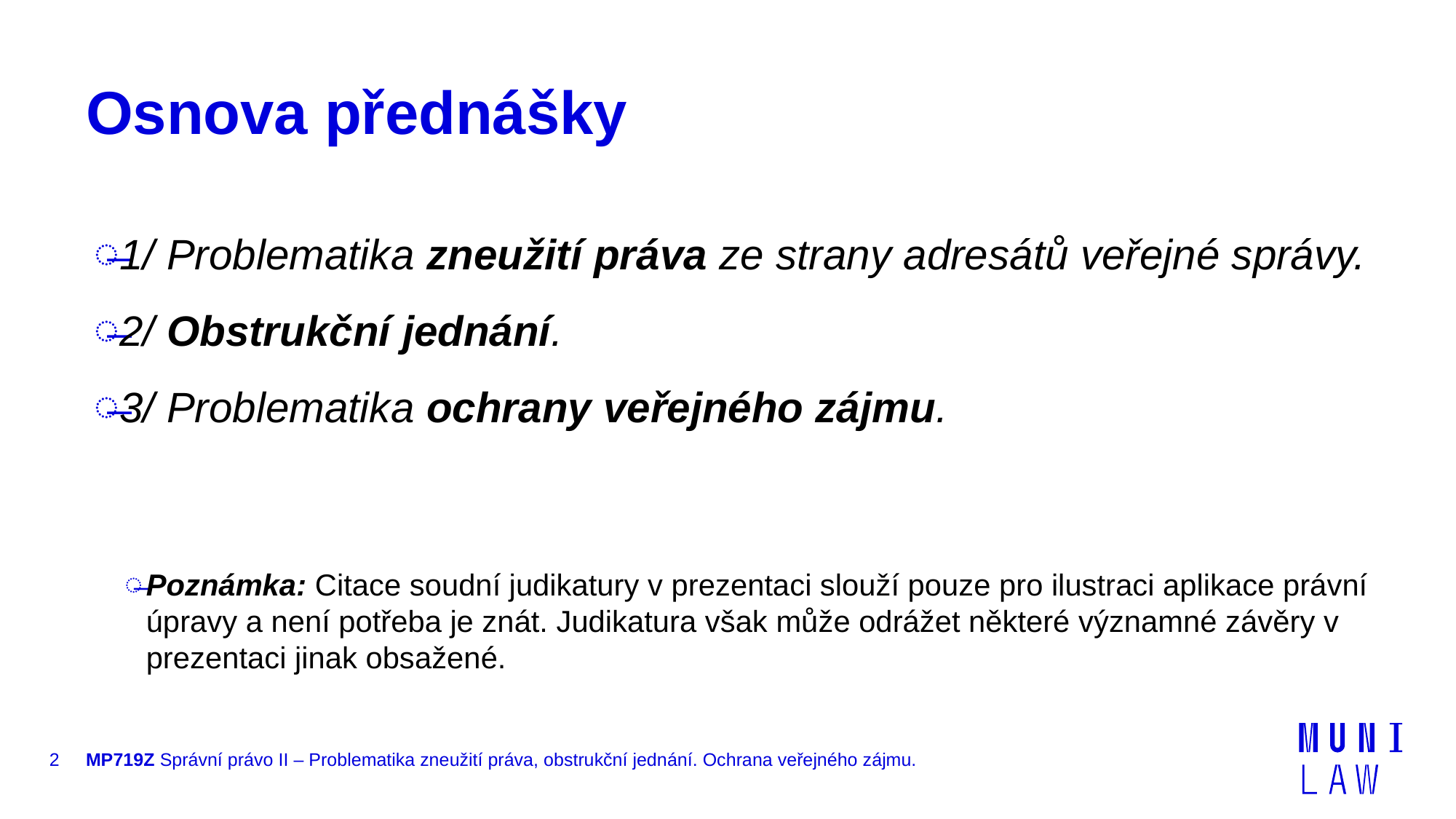

# Osnova přednášky
1/ Problematika zneužití práva ze strany adresátů veřejné správy.
2/ Obstrukční jednání.
3/ Problematika ochrany veřejného zájmu.

Poznámka: Citace soudní judikatury v prezentaci slouží pouze pro ilustraci aplikace právní úpravy a není potřeba je znát. Judikatura však může odrážet některé významné závěry v prezentaci jinak obsažené.

2
MP719Z Správní právo II – Problematika zneužití práva, obstrukční jednání. Ochrana veřejného zájmu.